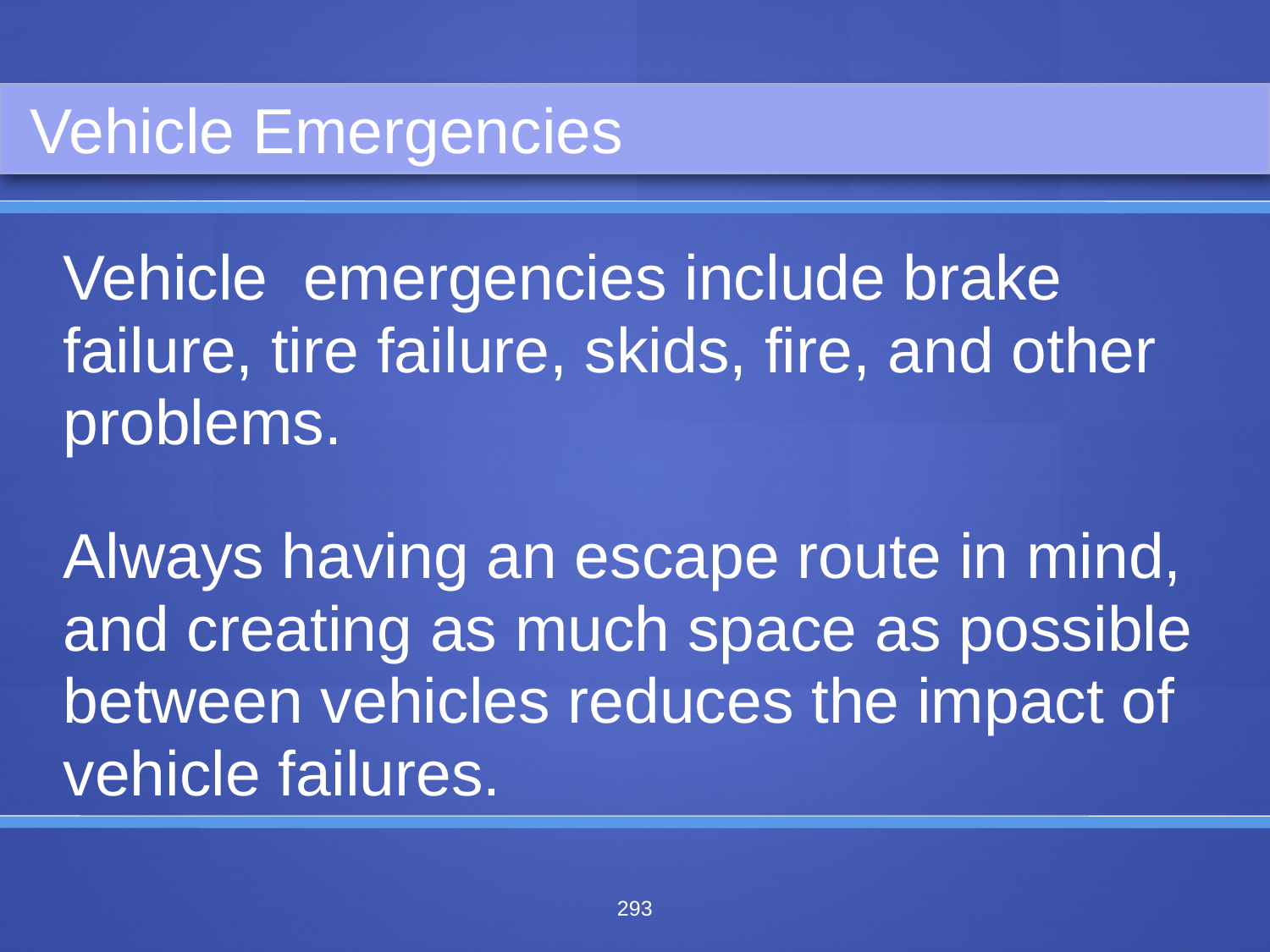

Vehicle Emergencies
Vehicle  emergencies include brake failure, tire failure, skids, fire, and other problems.

Always having an escape route in mind, and creating as much space as possible between vehicles reduces the impact of vehicle failures.

293